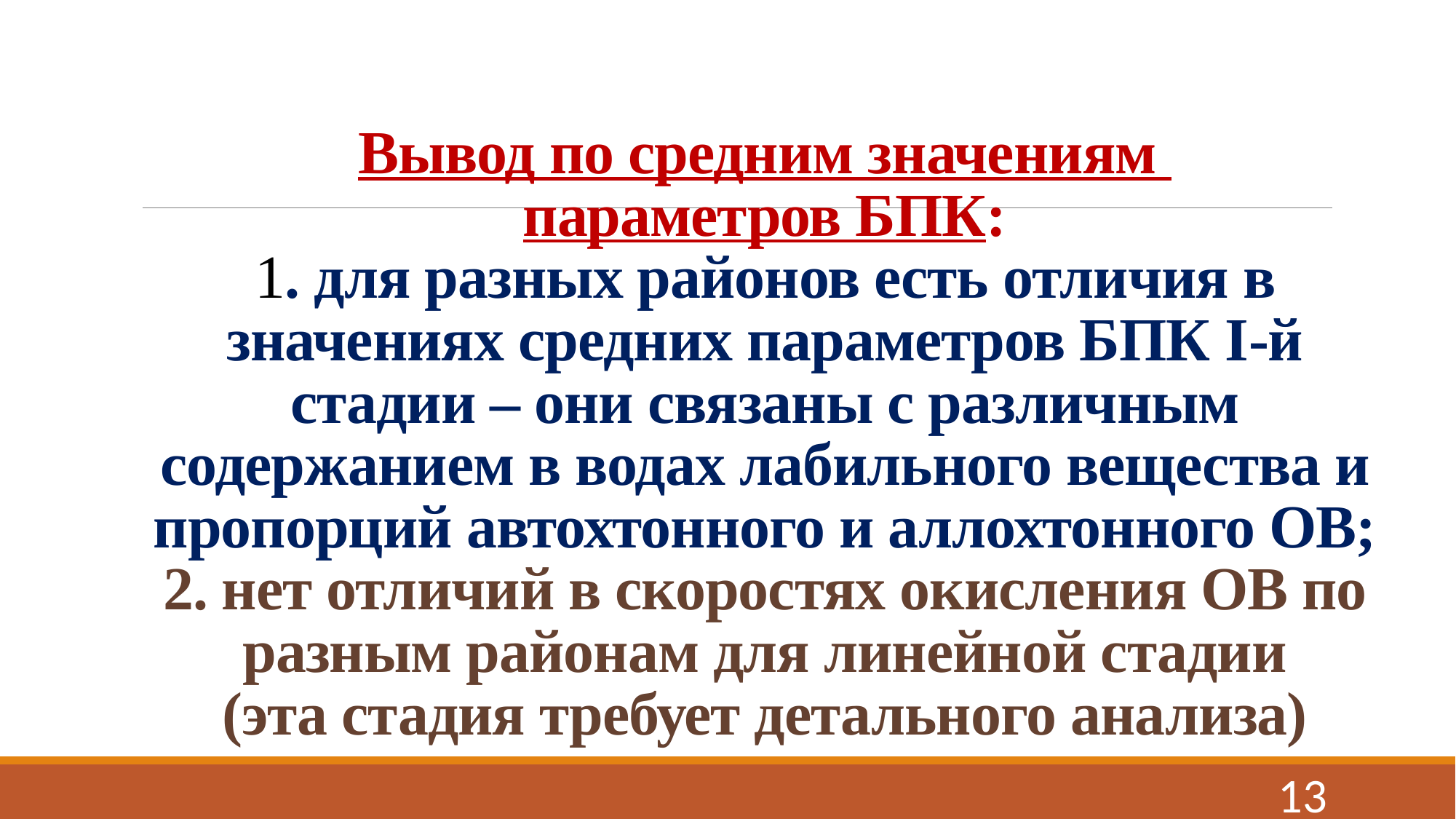

# Вывод по средним значениям параметров БПК: 1. для разных районов есть отличия в значениях средних параметров БПК I-й стадии – они связаны с различным содержанием в водах лабильного вещества и пропорций автохтонного и аллохтонного ОВ; 2. нет отличий в скоростях окисления ОВ по разным районам для линейной стадии (эта стадия требует детального анализа)
13